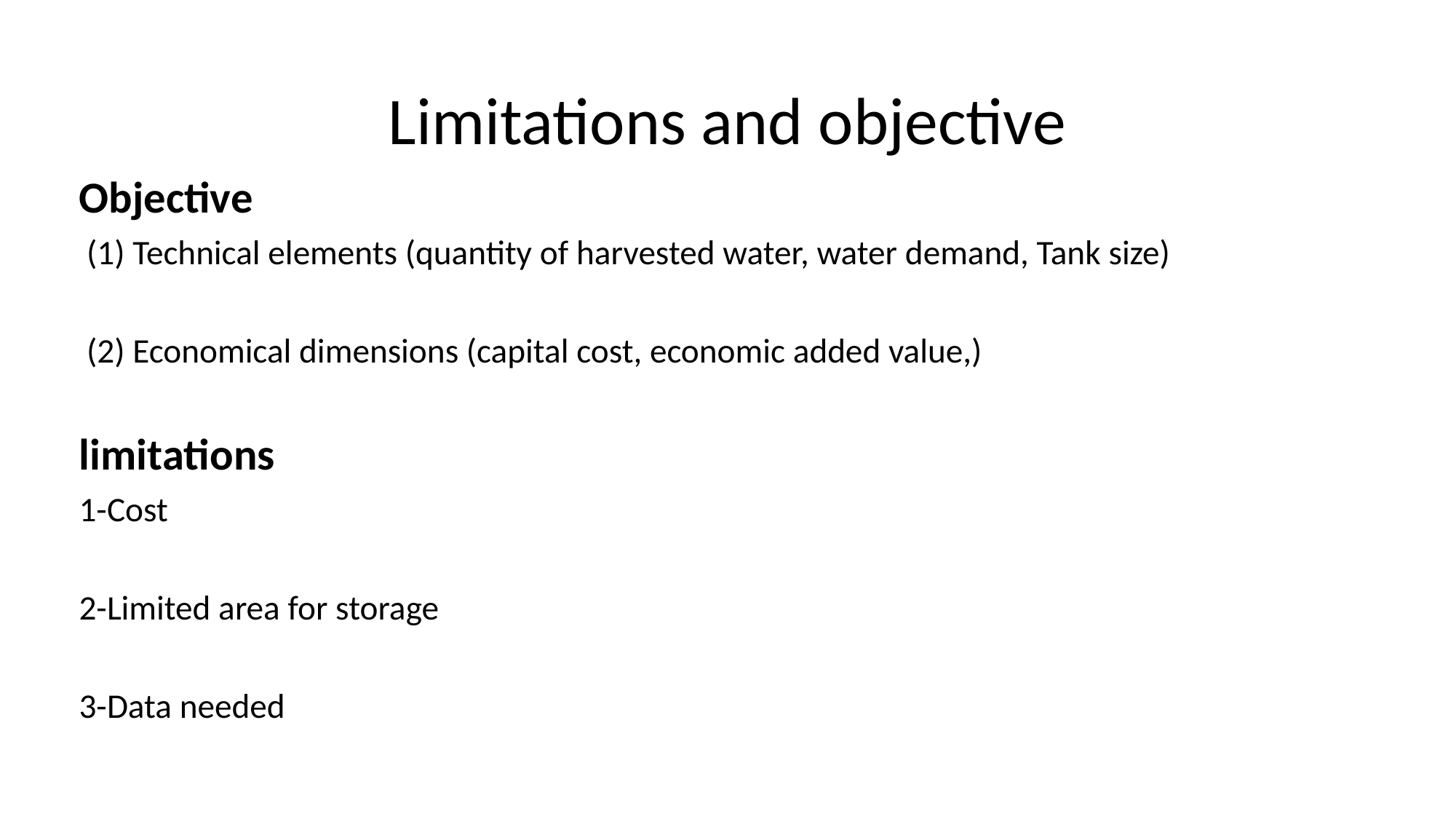

# Limitations and objective
Objective
 (1) Technical elements (quantity of harvested water, water demand, Tank size)

 (2) Economical dimensions (capital cost, economic added value,)

limitations
1-Cost

2-Limited area for storage

3-Data needed